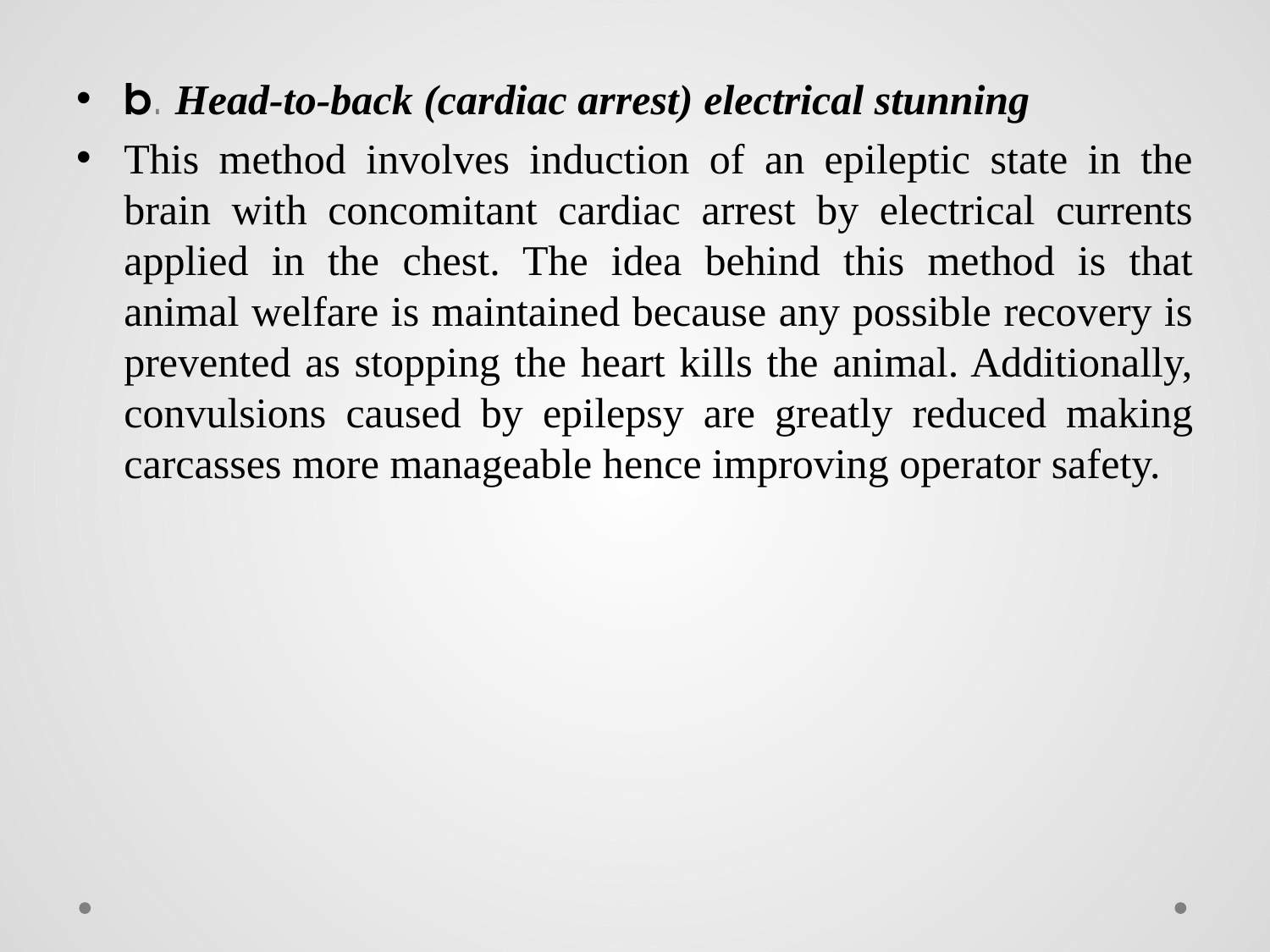

#
b. Head-to-back (cardiac arrest) electrical stunning
This method involves induction of an epileptic state in the brain with concomitant cardiac arrest by electrical currents applied in the chest. The idea behind this method is that animal welfare is maintained because any possible recovery is prevented as stopping the heart kills the animal. Additionally, convulsions caused by epilepsy are greatly reduced making carcasses more manageable hence improving operator safety.